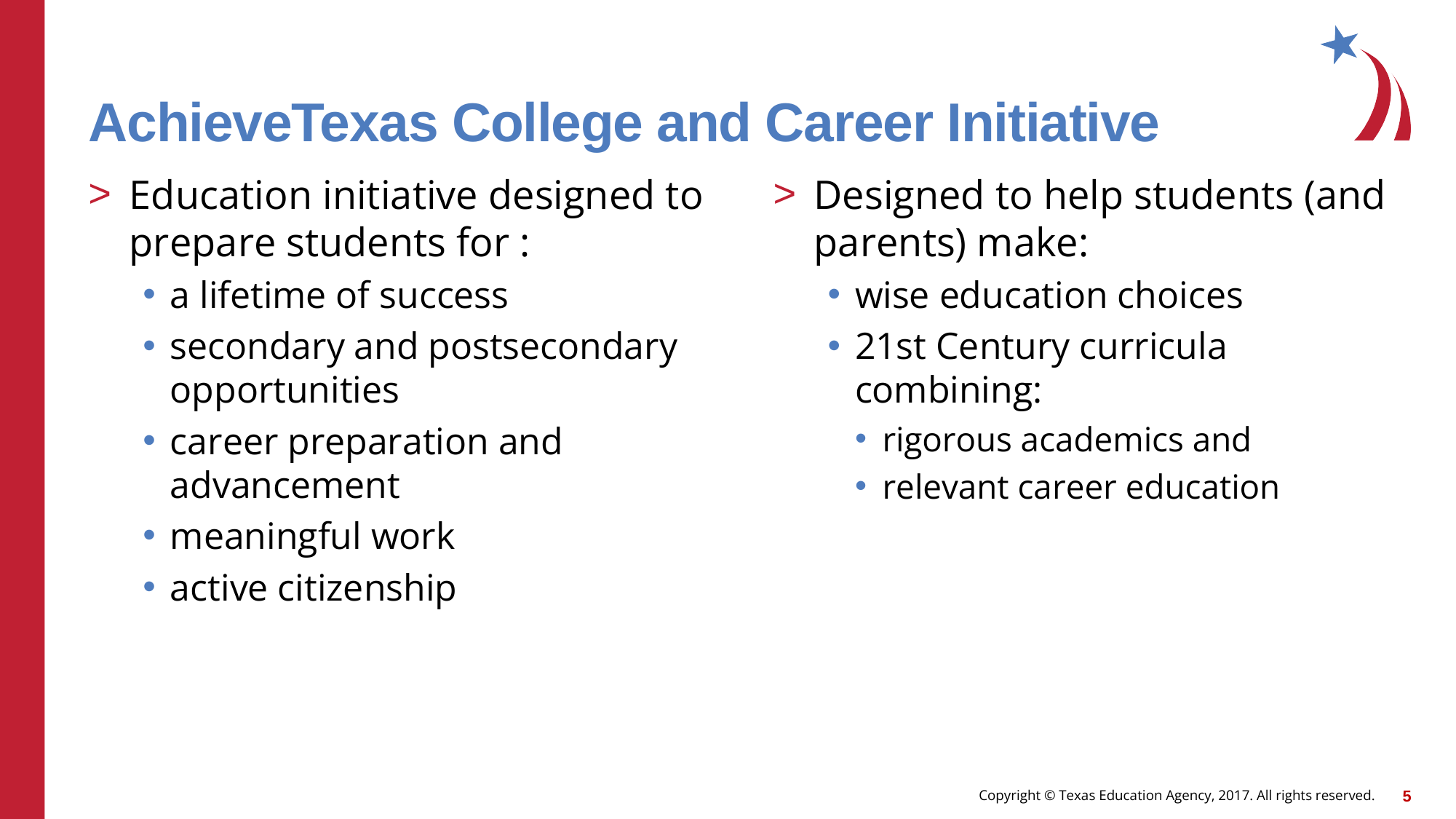

# AchieveTexas College and Career Initiative
Education initiative designed to prepare students for :
a lifetime of success
secondary and postsecondary opportunities
career preparation and advancement
meaningful work
active citizenship

Designed to help students (and parents) make:
wise education choices
21st Century curricula combining:
rigorous academics and
relevant career education